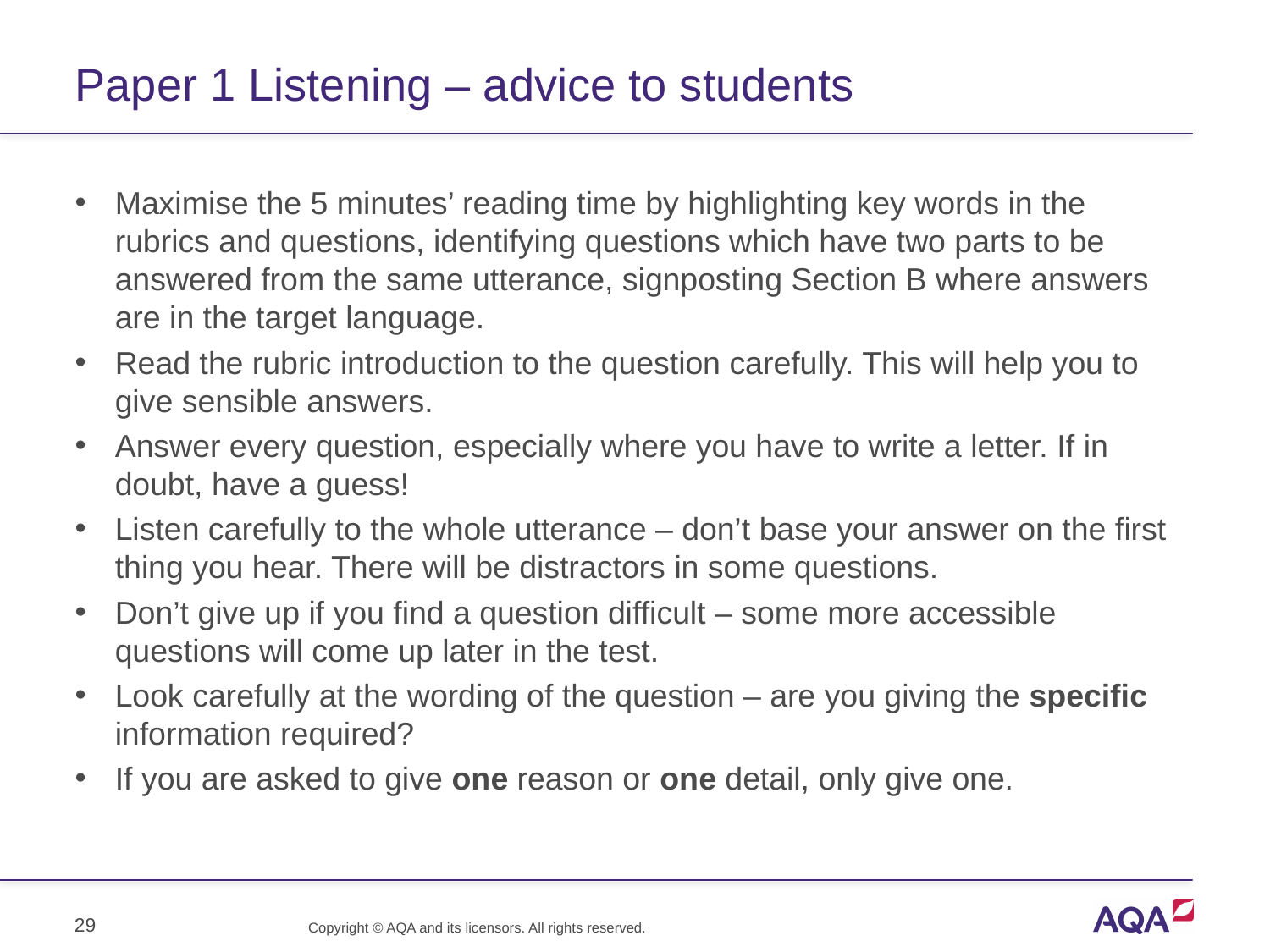

# Paper 1 Listening – advice to students
Maximise the 5 minutes’ reading time by highlighting key words in the rubrics and questions, identifying questions which have two parts to be answered from the same utterance, signposting Section B where answers are in the target language.
Read the rubric introduction to the question carefully. This will help you to give sensible answers.
Answer every question, especially where you have to write a letter. If in doubt, have a guess!
Listen carefully to the whole utterance – don’t base your answer on the first thing you hear. There will be distractors in some questions.
Don’t give up if you find a question difficult – some more accessible questions will come up later in the test.
Look carefully at the wording of the question – are you giving the specific information required?
If you are asked to give one reason or one detail, only give one.

29
Copyright © AQA and its licensors. All rights reserved.